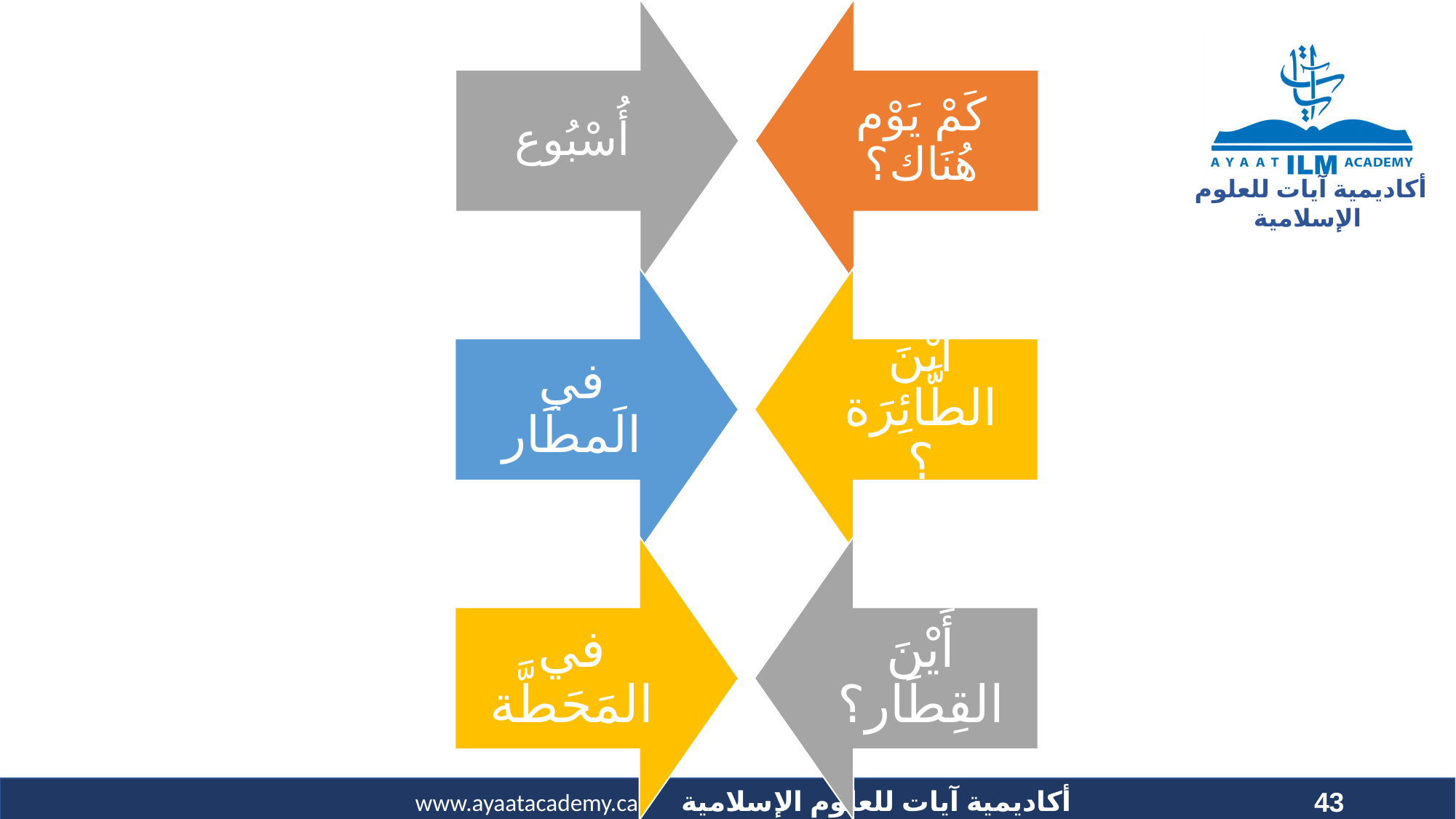

كَمْ يَوْم هُنَاك؟
أُسْبُوع
أَيْنَ الطَّائِرَة؟
في الَمطَار
أَيْنَ القِطَار؟
في المَحَطَّة
43